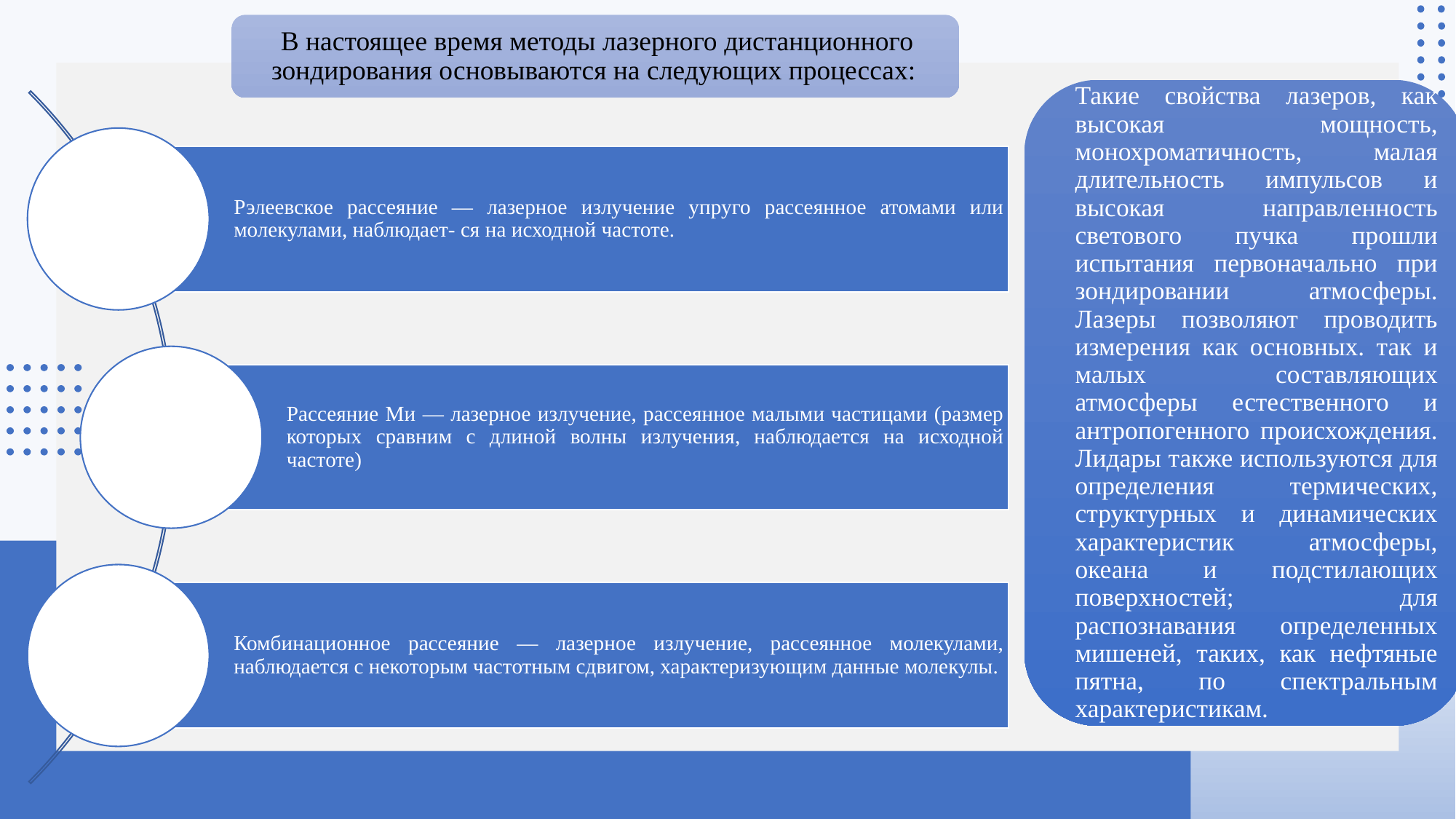

В настоящее время методы лазерного дистанционного зондирования основываются на следующих процессах:
Такие свойства лазеров, как высокая мощность, монохроматичность, малая длительность импульсов и высокая направленность светового пучка прошли испытания первоначально при зондировании атмосферы. Лазеры позволяют проводить измерения как основных. так и малых составляющих атмосферы естественного и антропогенного происхождения. Лидары также используются для определения термических, структурных и динамических характеристик атмосферы, океана и подстилающих поверхностей; для распознавания определенных мишеней, таких, как нефтяные пятна, по спектральным характеристикам.

Рэлеевское рассеяние — лазерное излучение упруго рассеянное атомами или молекулами, наблюдает- ся на исходной частоте.
Рассеяние Ми — лазерное излучение, рассеянное малыми частицами (размер которых сравним с длиной волны излучения, наблюдается на исходной частоте)
Комбинационное рассеяние — лазерное излучение, рассеянное молекулами, наблюдается с некоторым частотным сдвигом, характеризующим данные молекулы.